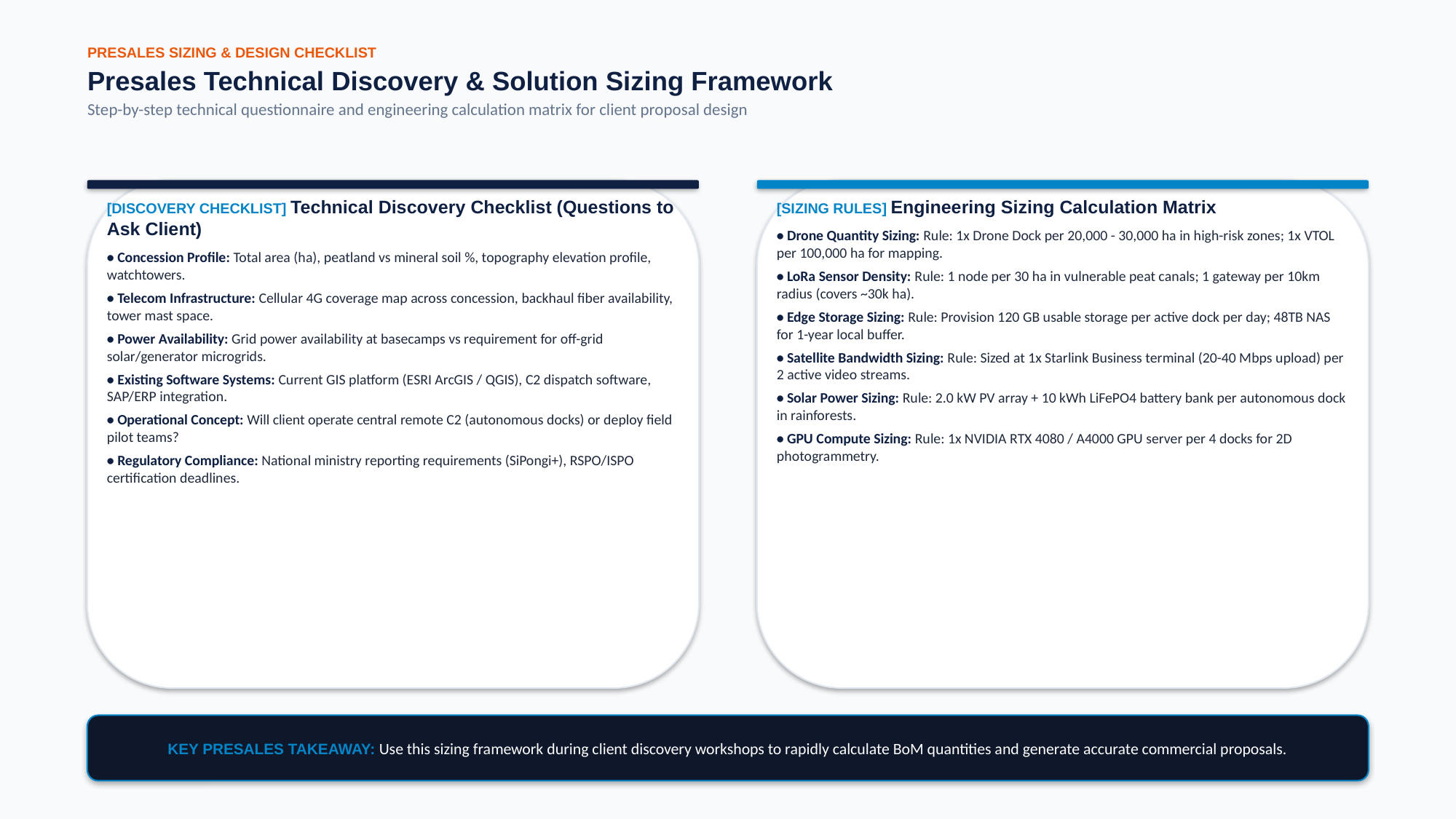

PRESALES SIZING & DESIGN CHECKLIST
Presales Technical Discovery & Solution Sizing Framework
Step-by-step technical questionnaire and engineering calculation matrix for client proposal design

[DISCOVERY CHECKLIST] Technical Discovery Checklist (Questions to Ask Client)
• Concession Profile: Total area (ha), peatland vs mineral soil %, topography elevation profile, watchtowers.
• Telecom Infrastructure: Cellular 4G coverage map across concession, backhaul fiber availability, tower mast space.
• Power Availability: Grid power availability at basecamps vs requirement for off-grid solar/generator microgrids.
• Existing Software Systems: Current GIS platform (ESRI ArcGIS / QGIS), C2 dispatch software, SAP/ERP integration.
• Operational Concept: Will client operate central remote C2 (autonomous docks) or deploy field pilot teams?
• Regulatory Compliance: National ministry reporting requirements (SiPongi+), RSPO/ISPO certification deadlines.
[SIZING RULES] Engineering Sizing Calculation Matrix
• Drone Quantity Sizing: Rule: 1x Drone Dock per 20,000 - 30,000 ha in high-risk zones; 1x VTOL per 100,000 ha for mapping.
• LoRa Sensor Density: Rule: 1 node per 30 ha in vulnerable peat canals; 1 gateway per 10km radius (covers ~30k ha).
• Edge Storage Sizing: Rule: Provision 120 GB usable storage per active dock per day; 48TB NAS for 1-year local buffer.
• Satellite Bandwidth Sizing: Rule: Sized at 1x Starlink Business terminal (20-40 Mbps upload) per 2 active video streams.
• Solar Power Sizing: Rule: 2.0 kW PV array + 10 kWh LiFePO4 battery bank per autonomous dock in rainforests.
• GPU Compute Sizing: Rule: 1x NVIDIA RTX 4080 / A4000 GPU server per 4 docks for 2D photogrammetry.
KEY PRESALES TAKEAWAY: Use this sizing framework during client discovery workshops to rapidly calculate BoM quantities and generate accurate commercial proposals.